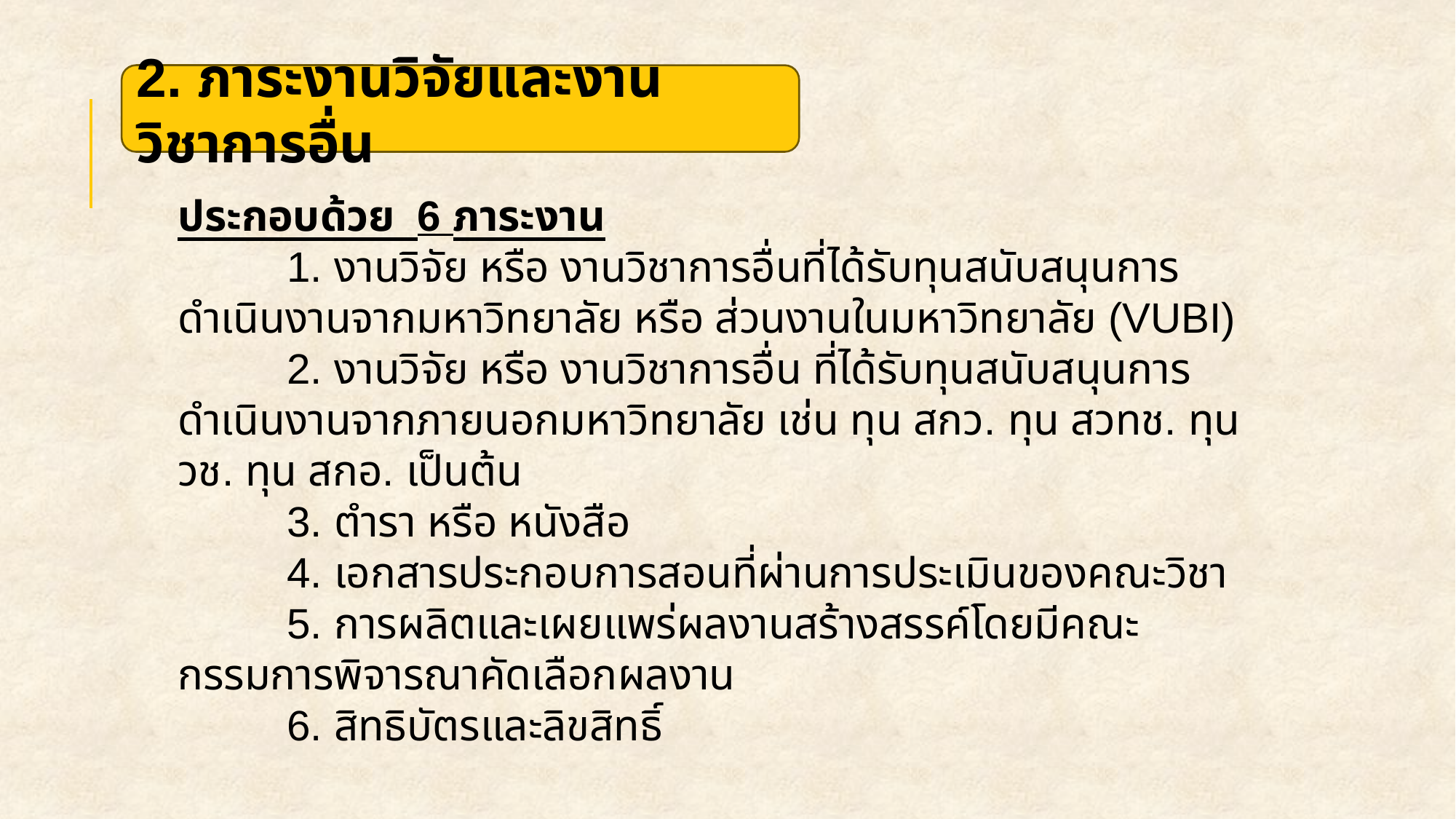

2. ภาระงานวิจัยและงานวิชาการอื่น
ประกอบด้วย  6 ภาระงาน
	1. งานวิจัย หรือ งานวิชาการอื่นที่ได้รับทุนสนับสนุนการดำเนินงานจากมหาวิทยาลัย หรือ ส่วนงานในมหาวิทยาลัย (VUBI)
	2. งานวิจัย หรือ งานวิชาการอื่น ที่ได้รับทุนสนับสนุนการดำเนินงานจากภายนอกมหาวิทยาลัย เช่น ทุน สกว. ทุน สวทช. ทุน วช. ทุน สกอ. เป็นต้น
	3. ตำรา หรือ หนังสือ
	4. เอกสารประกอบการสอนที่ผ่านการประเมินของคณะวิชา
	5. การผลิตและเผยแพร่ผลงานสร้างสรรค์โดยมีคณะกรรมการพิจารณาคัดเลือกผลงาน
	6. สิทธิบัตรและลิขสิทธิ์